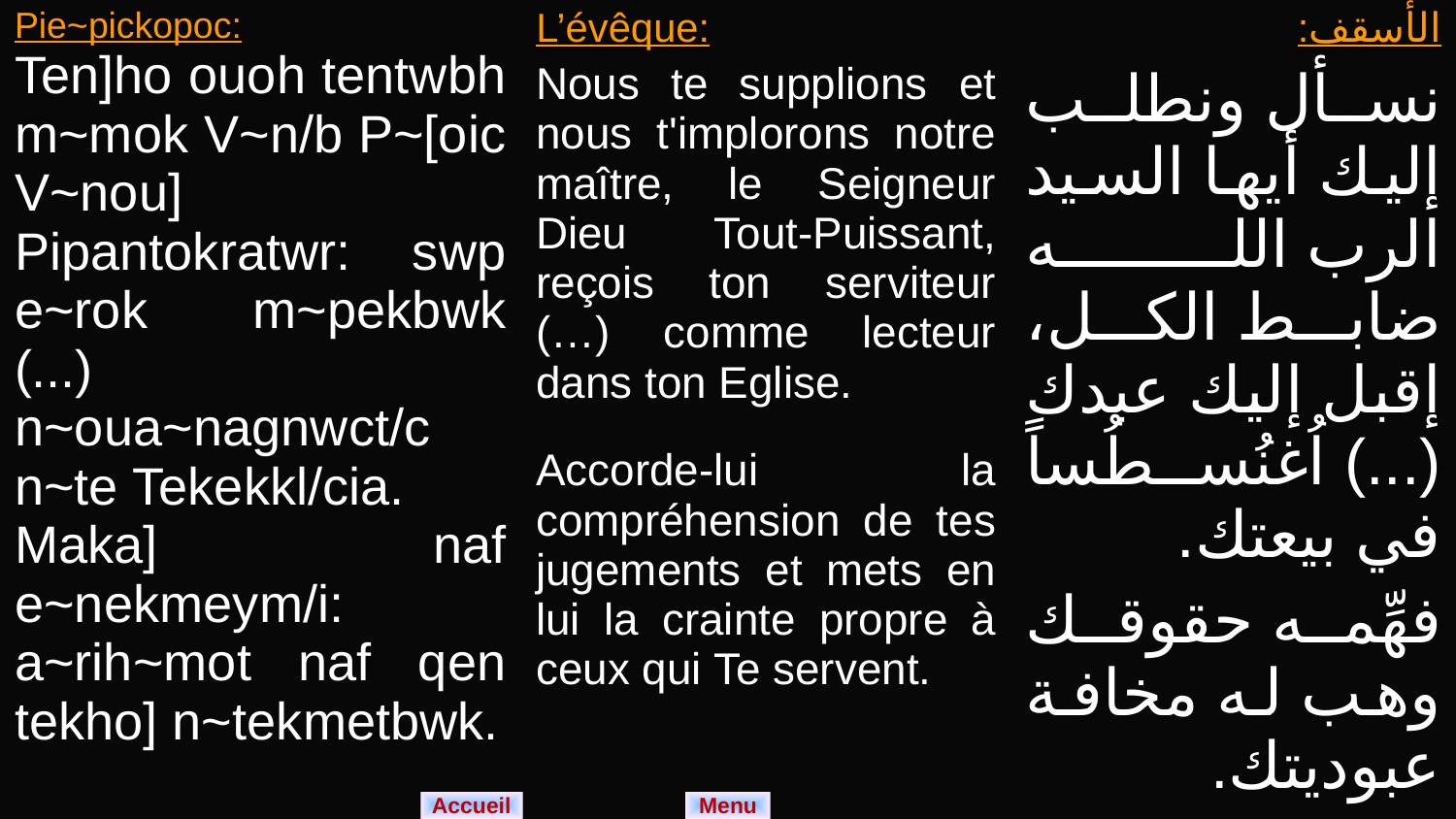

| Pie~pickopoc: Ten]ho ouoh tentwbh m~mok V~n/b P~[oic V~nou] Pipantokratwr: swp e~rok m~pekbwk (...) n~oua~nagnwct/c n~te Tekekkl/cia. Maka] naf e~nekmeym/i: a~rih~mot naf qen tekho] n~tekmetbwk. | L’évêque: Nous te supplions et nous t'implorons notre maître, le Seigneur Dieu Tout-Puissant, reçois ton serviteur (…) comme lecteur dans ton Eglise. Accorde-lui la compréhension de tes juge­ments et mets en lui la crainte propre à ceux qui Te servent. | الأسقف: نسأل ونطلب إليك أيها السيد الرب الله ضابط الكل، إقبل إليك عبدك (...) اُغنُسطُساً في بيعتك. فهِّمه حقوقك وهب له مخافة عبوديتك. |
| --- | --- | --- |
Menu